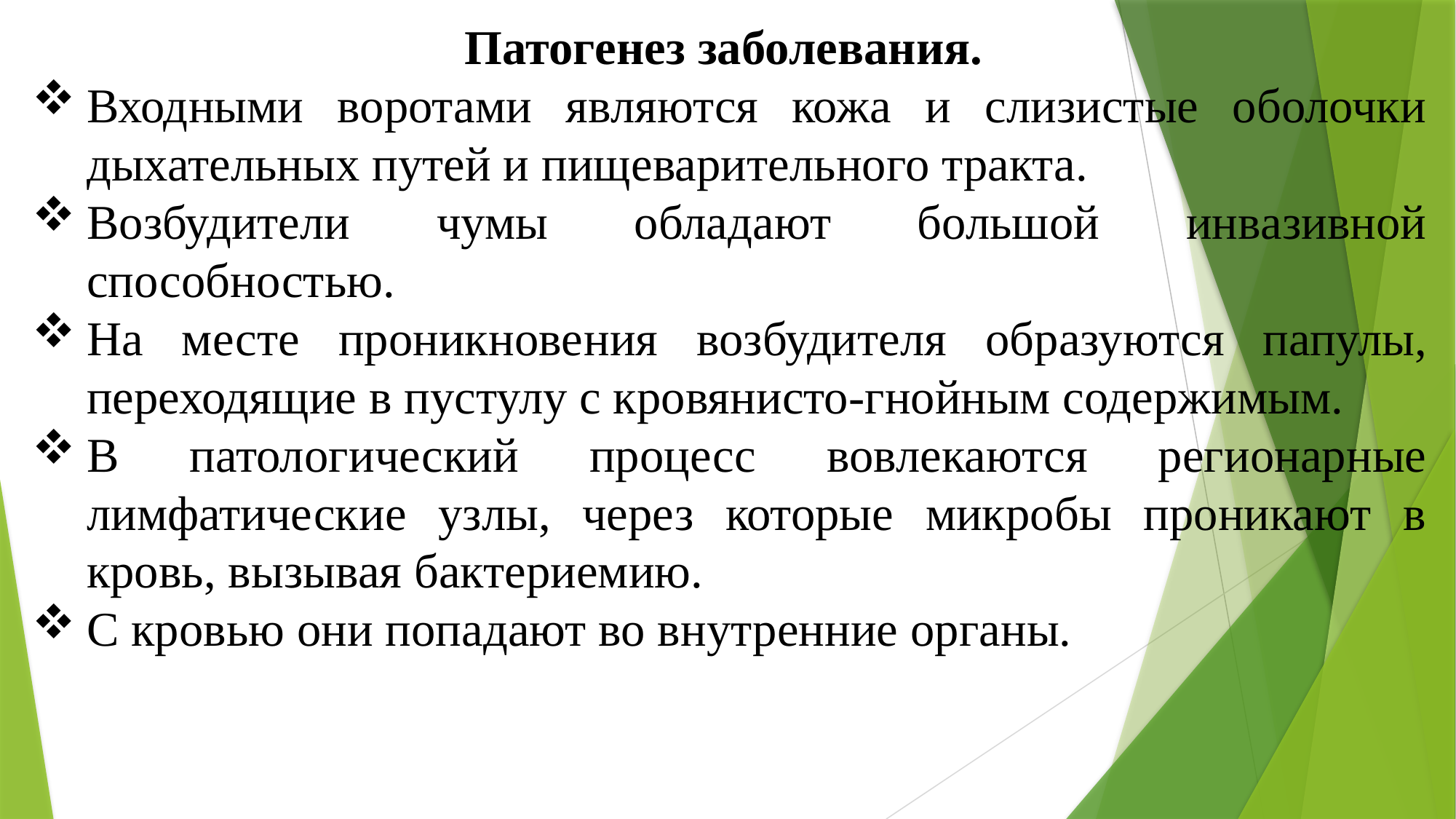

Патогенез заболевания.
Входными воротами являются кожа и слизистые оболочки дыхательных путей и пищеварительного тракта.
Возбудители чумы обладают большой инвазивной способностью.
На месте проникнове­ния возбудителя образуются папулы, переходящие в пустулу с кровянисто-гнойным содержимым.
В патологи­ческий процесс вовлекаются регионарные лимфатические узлы, через которые микробы проникают в кровь, вызы­вая бактериемию.
С кровью они попадают во внутренние органы.